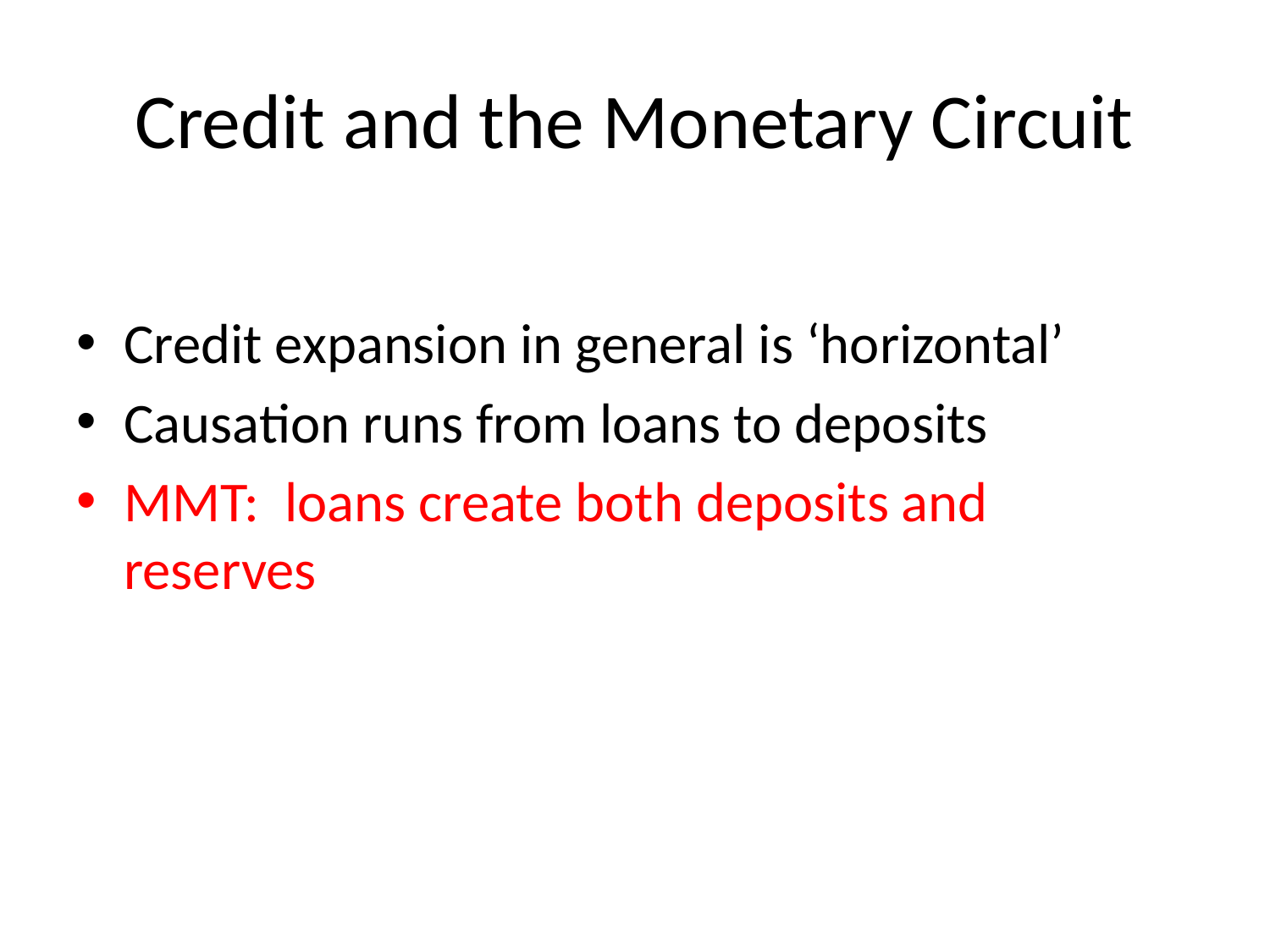

# Credit and the Monetary Circuit

Credit expansion in general is ‘horizontal’
Causation runs from loans to deposits
MMT:  loans create both deposits and reserves